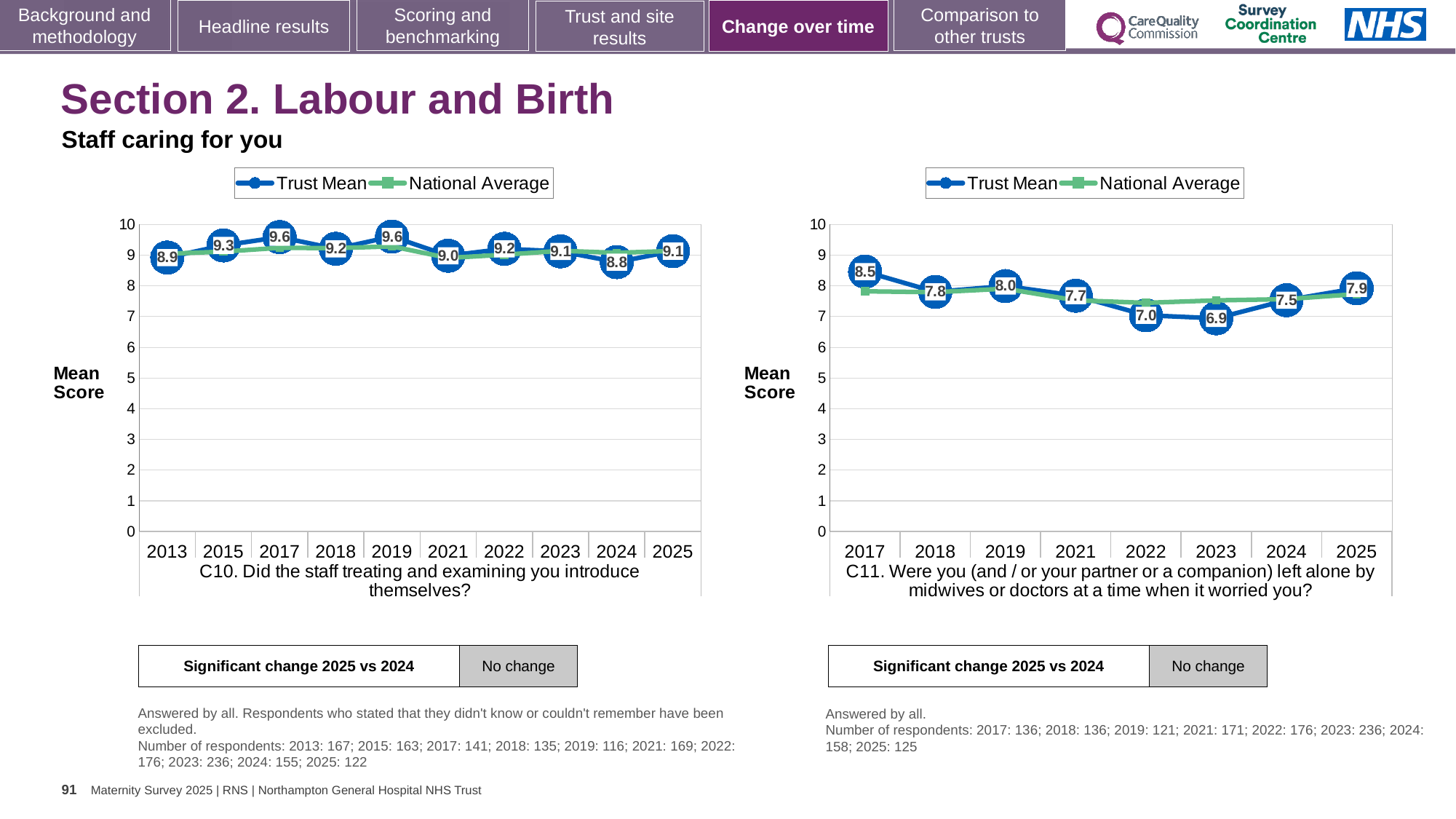

# Section 2. Labour and Birth
Staff caring for you

### Chart

| Category | Trust Mean | National Average |
|---|---|---|
| 2013 | 8.92140448694786 | 9.044741276008148 |
| 2015 | 9.31652201651051 | 9.113601910855463 |
| 2017 | 9.586360834628103 | 9.237801830164695 |
| 2018 | 9.206487674673927 | 9.226424325644443 |
| 2019 | 9.604305961098733 | 9.2847156193811 |
| 2021 | 8.981507489610532 | 8.907170964185832 |
| 2022 | 9.204468950908563 | 9.013839700364157 |
| 2023 | 9.123396958657189 | 9.13996321922253 |
| 2024 | 8.771151421189604 | 9.075611856671559 |
| 2025 | 9.130252440655365 | 9.13565957757553 |

### Chart

| Category | Trust Mean | National Average |
|---|---|---|
| 2017 | 8.464549398321608 | 7.822284591699917 |
| 2018 | 7.803701020072928 | 7.792710897457465 |
| 2019 | 7.993517686348588 | 7.906659960370265 |
| 2021 | 7.678549212703214 | 7.528475567042071 |
| 2022 | 7.043098894264362 | 7.447315959857407 |
| 2023 | 6.943465919444391 | 7.526990574592819 |
| 2024 | 7.533756645412288 | 7.567698324088997 |
| 2025 | 7.921802587687556 | 7.731746255321834 |
| Significant change 2025 vs 2024 | No change |
| --- | --- |
| Significant change 2025 vs 2024 | No change |
| --- | --- |
Answered by all. Respondents who stated that they didn't know or couldn't remember have been excluded.
Number of respondents: 2013: 167; 2015: 163; 2017: 141; 2018: 135; 2019: 116; 2021: 169; 2022: 176; 2023: 236; 2024: 155; 2025: 122
Answered by all.
Number of respondents: 2017: 136; 2018: 136; 2019: 121; 2021: 171; 2022: 176; 2023: 236; 2024: 158; 2025: 125
91